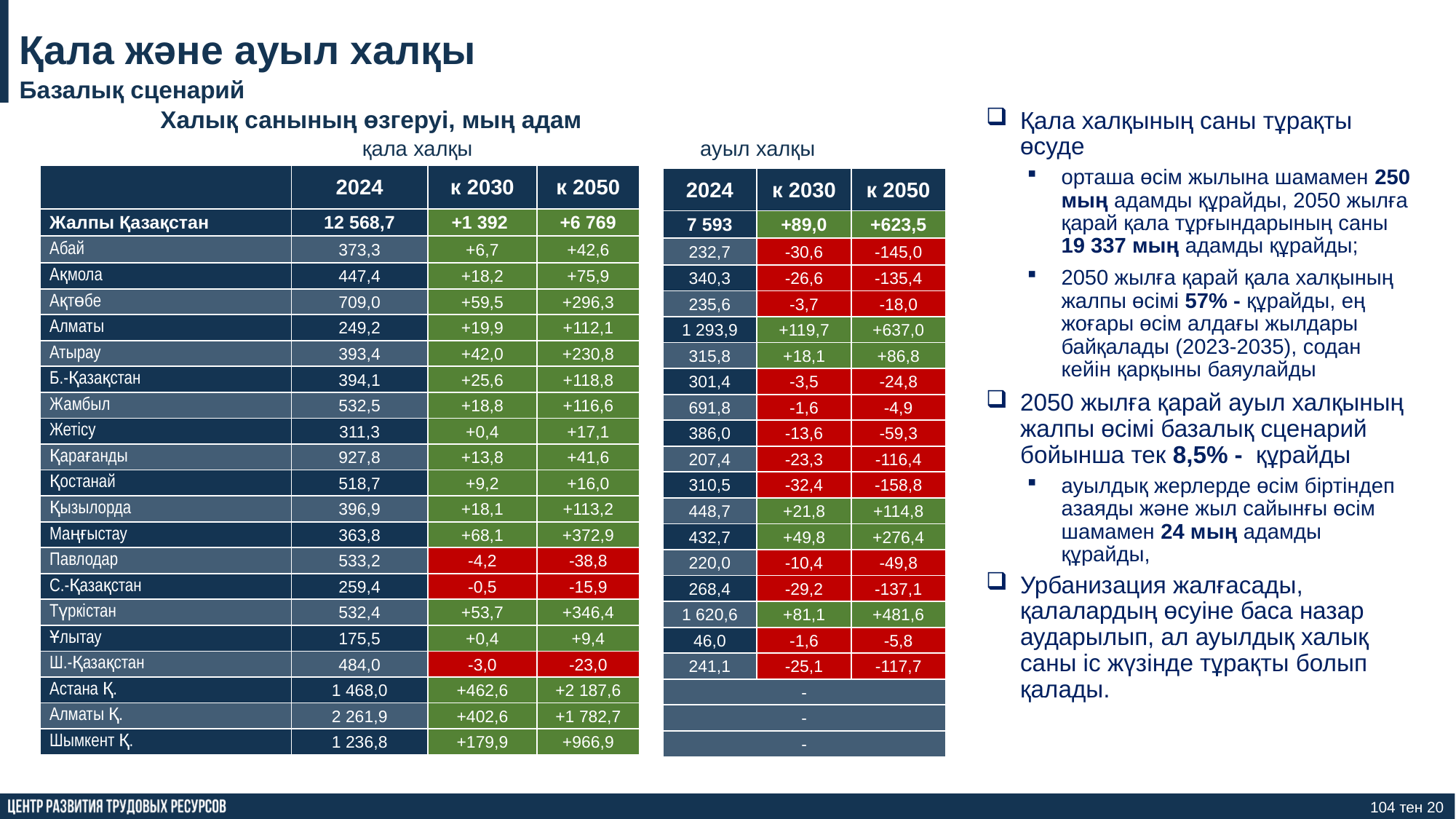

# Қала және ауыл халқы
Базалық сценарий
Халық санының өзгеруі, мың адам
Қала халқының саны тұрақты өсуде
орташа өсім жылына шамамен 250 мың адамды құрайды, 2050 жылға қарай қала тұрғындарының саны 19 337 мың адамды құрайды;
2050 жылға қарай қала халқының жалпы өсімі 57% - құрайды, ең жоғары өсім алдағы жылдары байқалады (2023-2035), содан кейін қарқыны баяулайды
2050 жылға қарай ауыл халқының жалпы өсімі базалық сценарий бойынша тек 8,5% -  құрайды
ауылдық жерлерде өсім біртіндеп азаяды және жыл сайынғы өсім шамамен 24 мың адамды құрайды,
Урбанизация жалғасады, қалалардың өсуіне баса назар аударылып, ал ауылдық халық саны іс жүзінде тұрақты болып қалады.

қала халқы
ауыл халқы
|  | 2024 | к 2030 | к 2050 |
| --- | --- | --- | --- |
| Жалпы Қазақстан | 12 568,7 | +1 392 | +6 769 |
| Абай | 373,3 | +6,7 | +42,6 |
| Ақмола | 447,4 | +18,2 | +75,9 |
| Ақтөбе | 709,0 | +59,5 | +296,3 |
| Алматы | 249,2 | +19,9 | +112,1 |
| Атырау | 393,4 | +42,0 | +230,8 |
| Б.-Қазақстан | 394,1 | +25,6 | +118,8 |
| Жамбыл | 532,5 | +18,8 | +116,6 |
| Жетісу | 311,3 | +0,4 | +17,1 |
| Қарағанды | 927,8 | +13,8 | +41,6 |
| Қостанай | 518,7 | +9,2 | +16,0 |
| Қызылорда | 396,9 | +18,1 | +113,2 |
| Маңғыстау | 363,8 | +68,1 | +372,9 |
| Павлодар | 533,2 | -4,2 | -38,8 |
| С.-Қазақстан | 259,4 | -0,5 | -15,9 |
| Түркістан | 532,4 | +53,7 | +346,4 |
| Ұлытау | 175,5 | +0,4 | +9,4 |
| Ш.-Қазақстан | 484,0 | -3,0 | -23,0 |
| Астана Қ. | 1 468,0 | +462,6 | +2 187,6 |
| Алматы Қ. | 2 261,9 | +402,6 | +1 782,7 |
| Шымкент Қ. | 1 236,8 | +179,9 | +966,9 |
| 2024 | к 2030 | к 2050 |
| --- | --- | --- |
| 7 593 | +89,0 | +623,5 |
| 232,7 | -30,6 | -145,0 |
| 340,3 | -26,6 | -135,4 |
| 235,6 | -3,7 | -18,0 |
| 1 293,9 | +119,7 | +637,0 |
| 315,8 | +18,1 | +86,8 |
| 301,4 | -3,5 | -24,8 |
| 691,8 | -1,6 | -4,9 |
| 386,0 | -13,6 | -59,3 |
| 207,4 | -23,3 | -116,4 |
| 310,5 | -32,4 | -158,8 |
| 448,7 | +21,8 | +114,8 |
| 432,7 | +49,8 | +276,4 |
| 220,0 | -10,4 | -49,8 |
| 268,4 | -29,2 | -137,1 |
| 1 620,6 | +81,1 | +481,6 |
| 46,0 | -1,6 | -5,8 |
| 241,1 | -25,1 | -117,7 |
| - |  |  |
| - |  |  |
| - |  |  |
104 тен 20